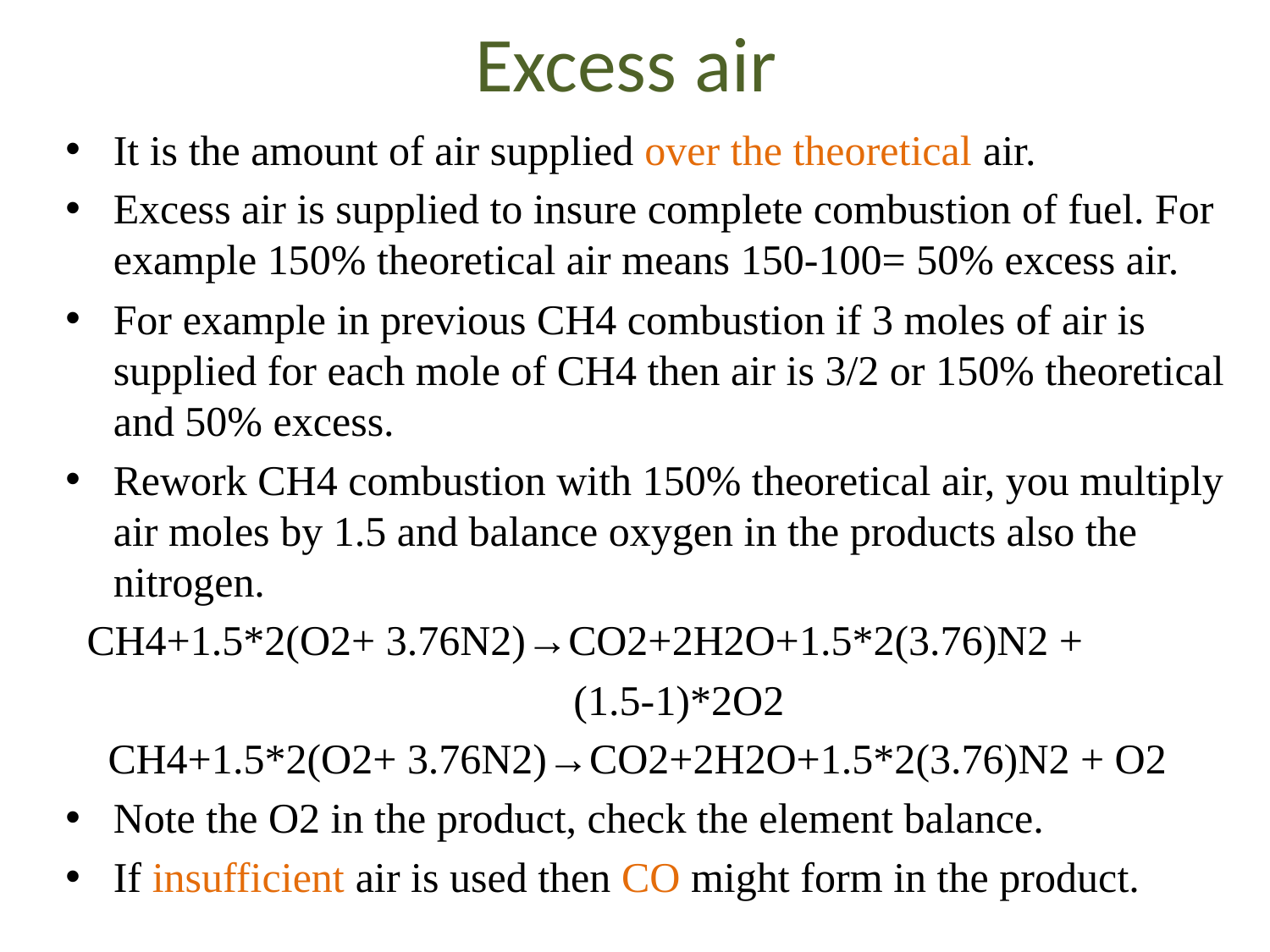

# Excess air
It is the amount of air supplied over the theoretical air.
Excess air is supplied to insure complete combustion of fuel. For example 150% theoretical air means 150-100= 50% excess air.
For example in previous CH4 combustion if 3 moles of air is supplied for each mole of CH4 then air is 3/2 or 150% theoretical and 50% excess.
Rework CH4 combustion with 150% theoretical air, you multiply air moles by 1.5 and balance oxygen in the products also the nitrogen.
  CH4+1.5*2(O2+ 3.76N2)→CO2+2H2O+1.5*2(3.76)N2 +
				(1.5-1)*2O2
    CH4+1.5*2(O2+ 3.76N2)→CO2+2H2O+1.5*2(3.76)N2 + O2
Note the O2 in the product, check the element balance.
If insufficient air is used then CO might form in the product.